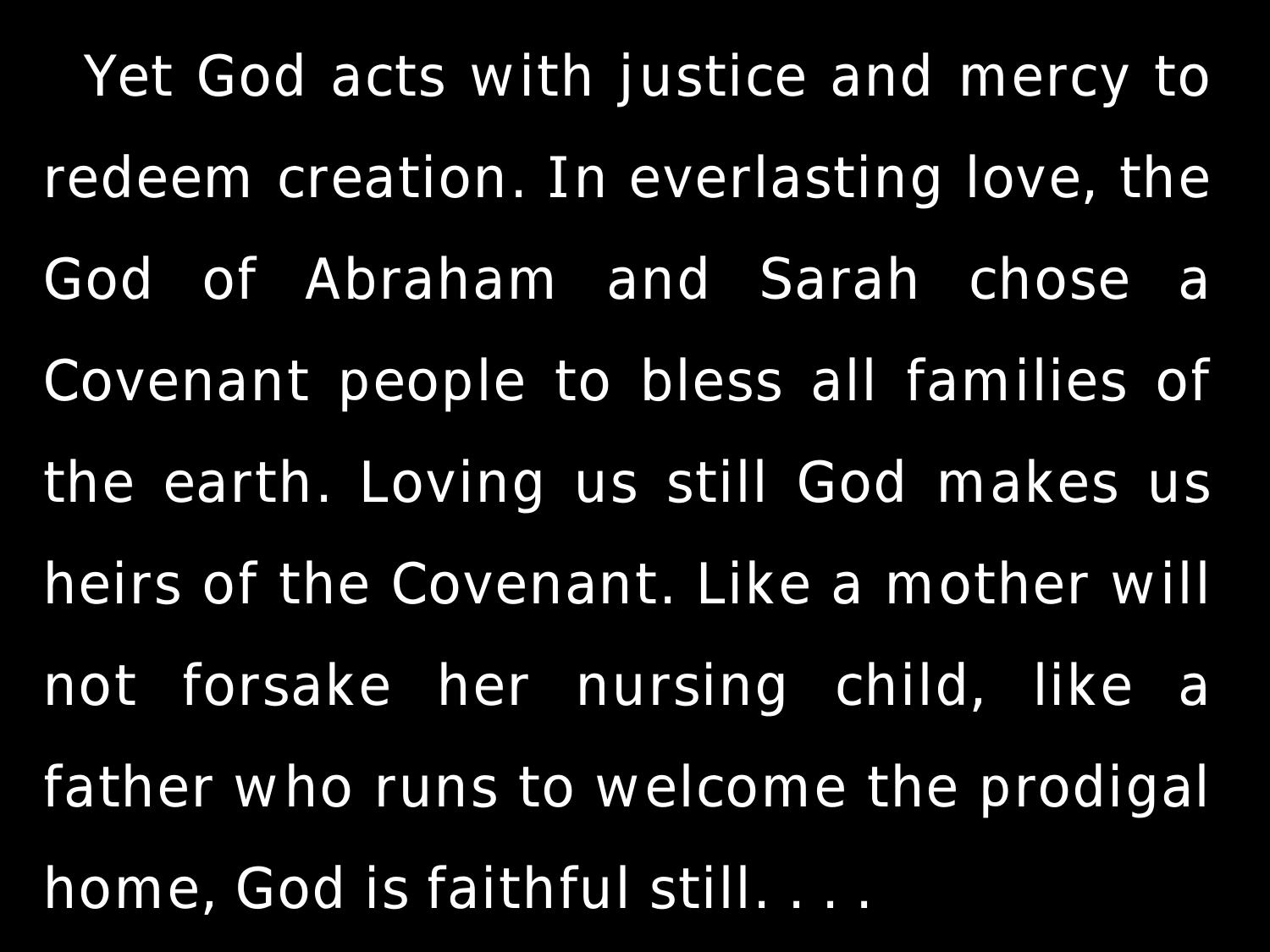

Yet God acts with justice and mercy to redeem creation. In everlasting love, the God of Abraham and Sarah chose a Covenant people to bless all families of the earth. Loving us still God makes us heirs of the Covenant. Like a mother will not forsake her nursing child, like a father who runs to welcome the prodigal home, God is faithful still. . . .